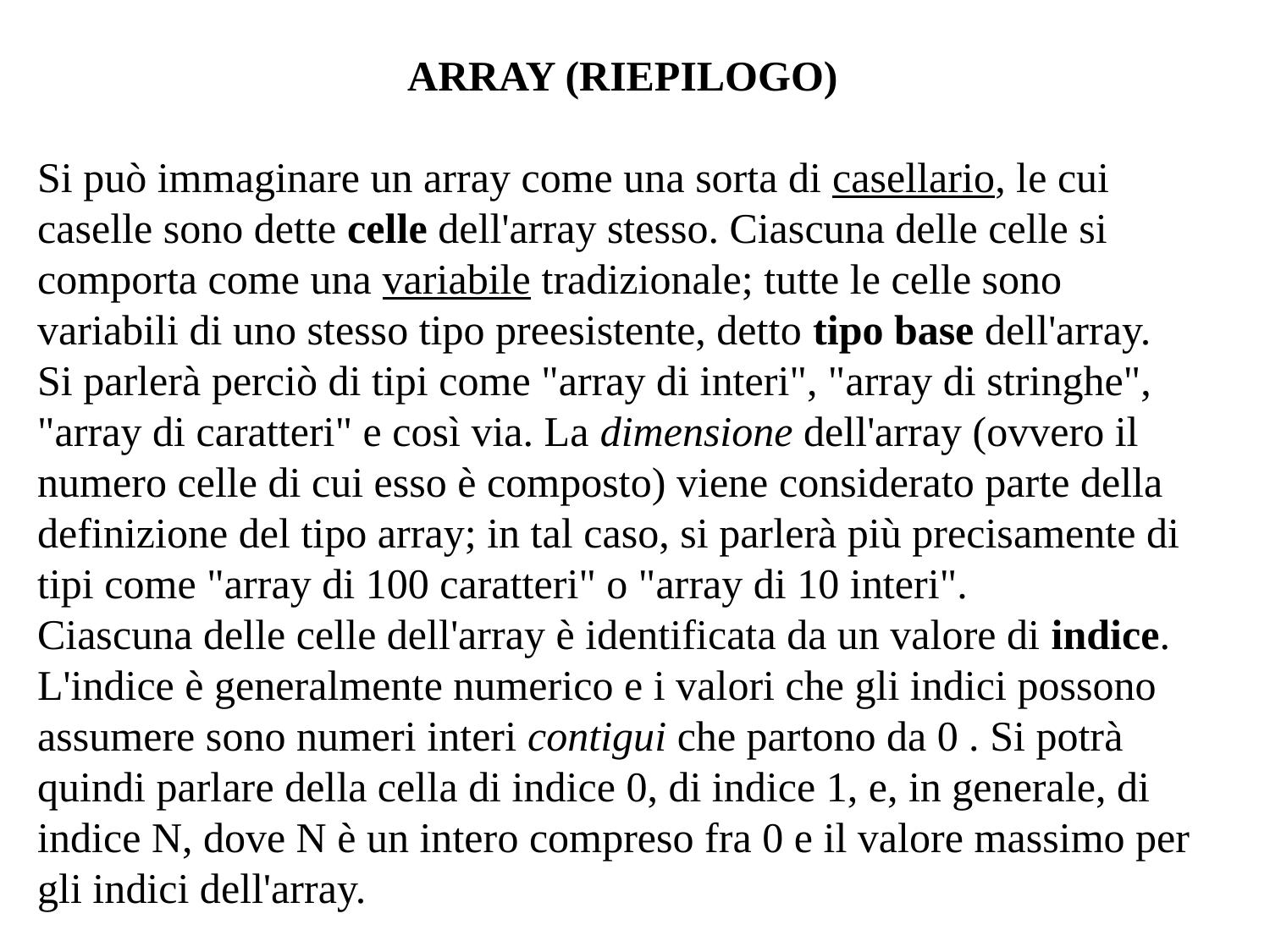

ARRAY (RIEPILOGO)

Si può immaginare un array come una sorta di casellario, le cui caselle sono dette celle dell'array stesso. Ciascuna delle celle si comporta come una variabile tradizionale; tutte le celle sono variabili di uno stesso tipo preesistente, detto tipo base dell'array.
Si parlerà perciò di tipi come "array di interi", "array di stringhe", "array di caratteri" e così via. La dimensione dell'array (ovvero il numero celle di cui esso è composto) viene considerato parte della definizione del tipo array; in tal caso, si parlerà più precisamente di tipi come "array di 100 caratteri" o "array di 10 interi".
Ciascuna delle celle dell'array è identificata da un valore di indice. L'indice è generalmente numerico e i valori che gli indici possono assumere sono numeri interi contigui che partono da 0 . Si potrà quindi parlare della cella di indice 0, di indice 1, e, in generale, di indice N, dove N è un intero compreso fra 0 e il valore massimo per gli indici dell'array.